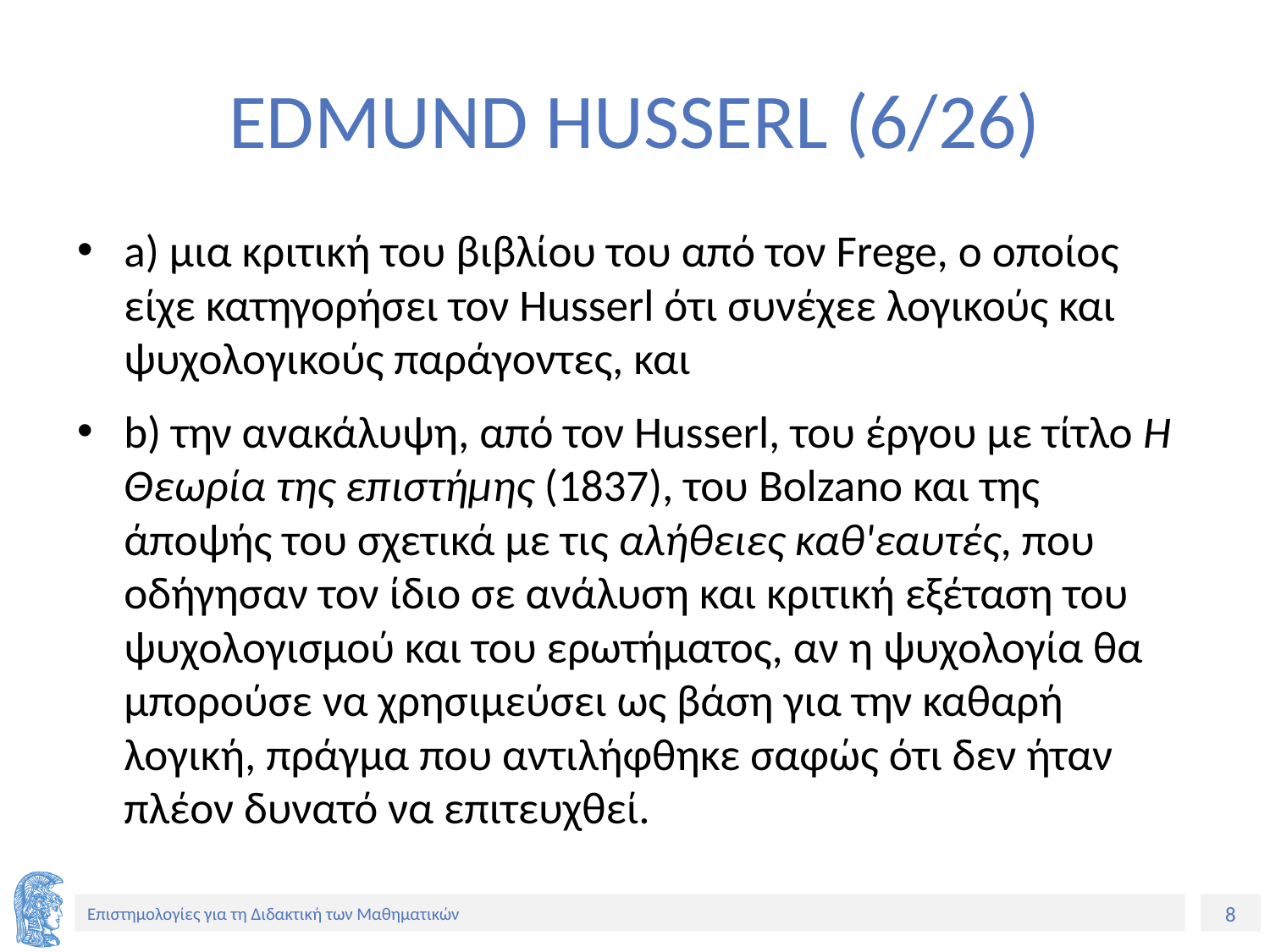

# EDMUND HUSSERL (6/26)
a) μια κριτική του βιβλίου του από τον Frege, ο οποίος είχε κατηγορήσει τον Husserl ότι συνέχεε λογικούς και ψυχολογικούς παράγοντες, και
b) την ανακάλυψη, από τον Husserl, του έργου με τίτλο Η Θεωρία της επιστήμης (1837), του Bolzano και της άποψής του σχετικά με τις αλήθειες καθ'εαυτές, που οδήγησαν τον ίδιο σε ανάλυση και κριτική εξέταση του ψυχολογισμού και του ερωτήματος, αν η ψυχολογία θα μπορούσε να χρησιμεύσει ως βάση για την καθαρή λογική, πράγμα που αντιλήφθηκε σαφώς ότι δεν ήταν πλέον δυνατό να επιτευχθεί.